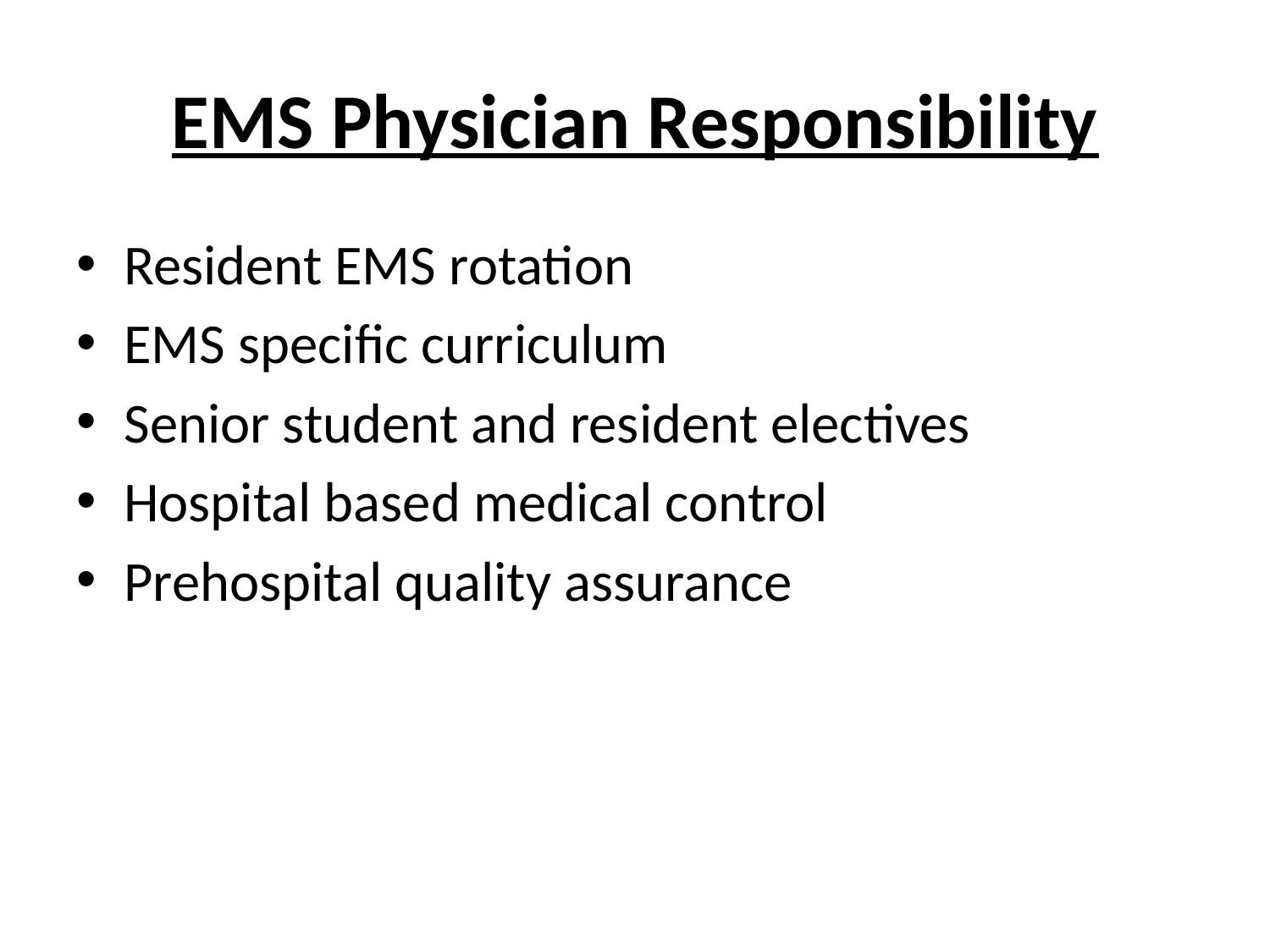

# EMS Physician Responsibility
Resident EMS rotation
EMS specific curriculum
Senior student and resident electives
Hospital based medical control
Prehospital quality assurance